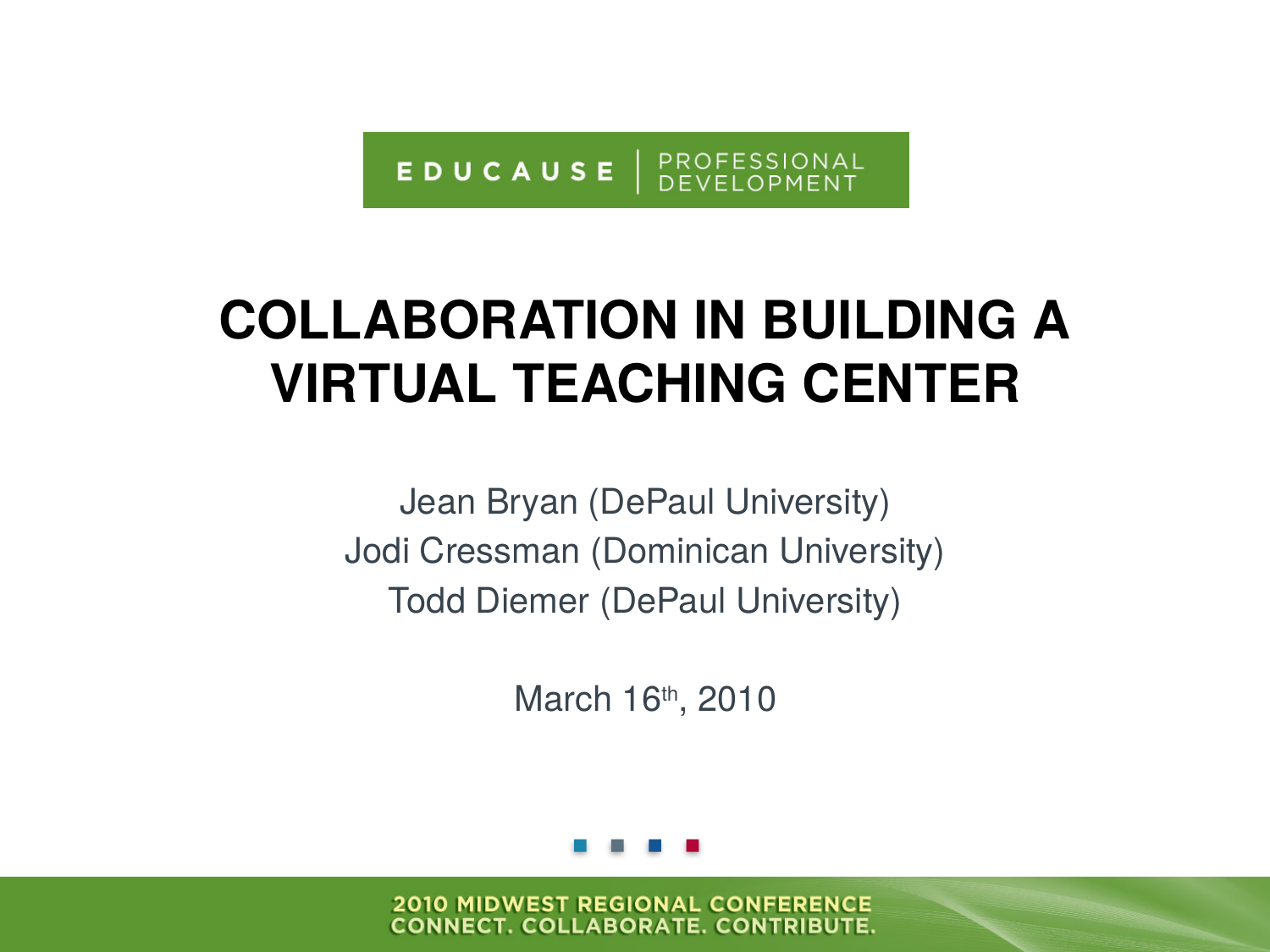

# COLLABORATION IN BUILDING A VIRTUAL TEACHING CENTER
Jean Bryan (DePaul University)
Jodi Cressman (Dominican University)
Todd Diemer (DePaul University)

March 16th, 2010